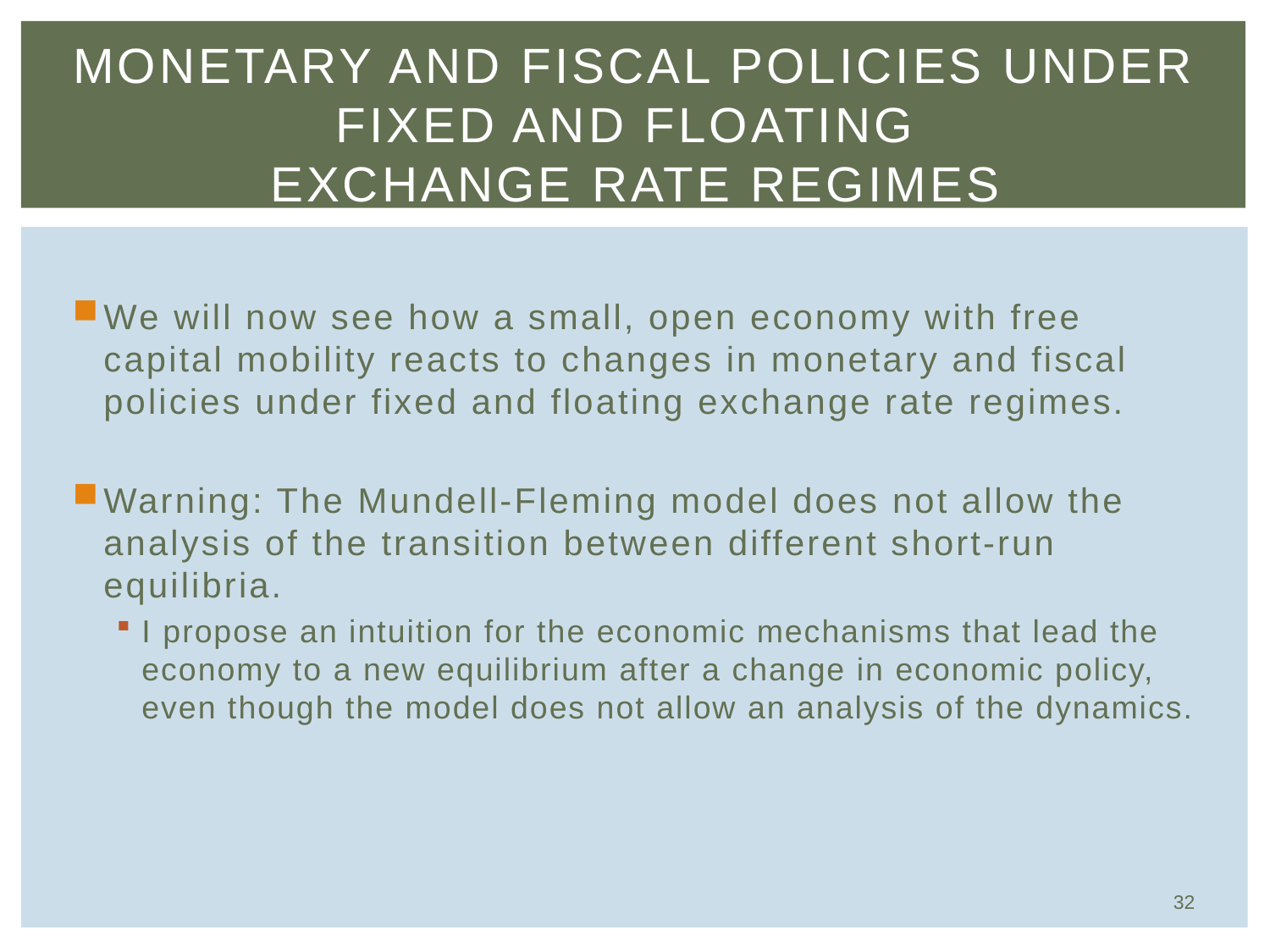

# Monetary and Fiscal Policies under Fixed and Floating Exchange Rate Regimes

We will now see how a small, open economy with free capital mobility reacts to changes in monetary and fiscal policies under fixed and floating exchange rate regimes.

Warning: The Mundell-Fleming model does not allow the analysis of the transition between different short-run equilibria.
I propose an intuition for the economic mechanisms that lead the economy to a new equilibrium after a change in economic policy, even though the model does not allow an analysis of the dynamics.

32